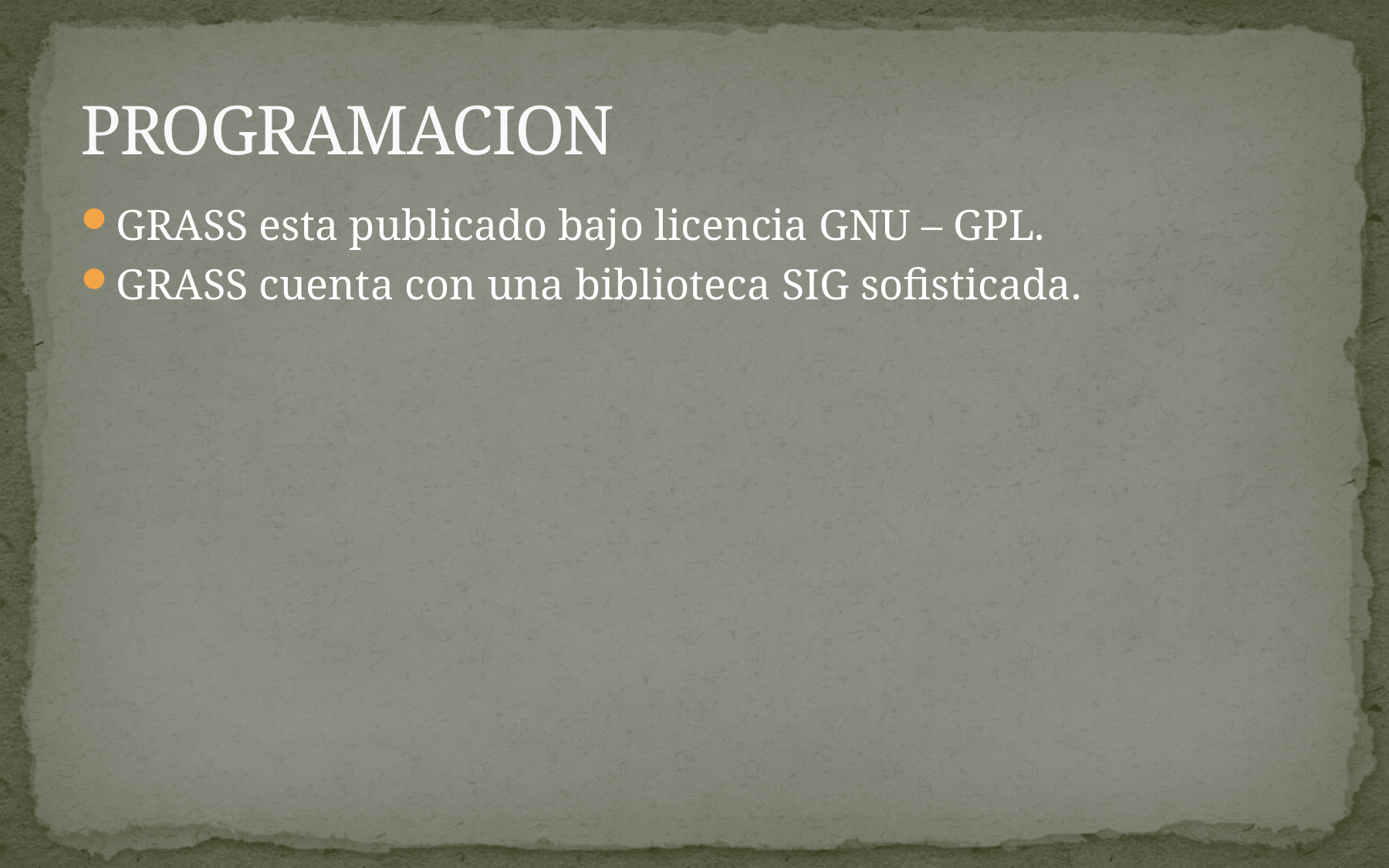

# PROGRAMACION
GRASS esta publicado bajo licencia GNU – GPL.
GRASS cuenta con una biblioteca SIG sofisticada.